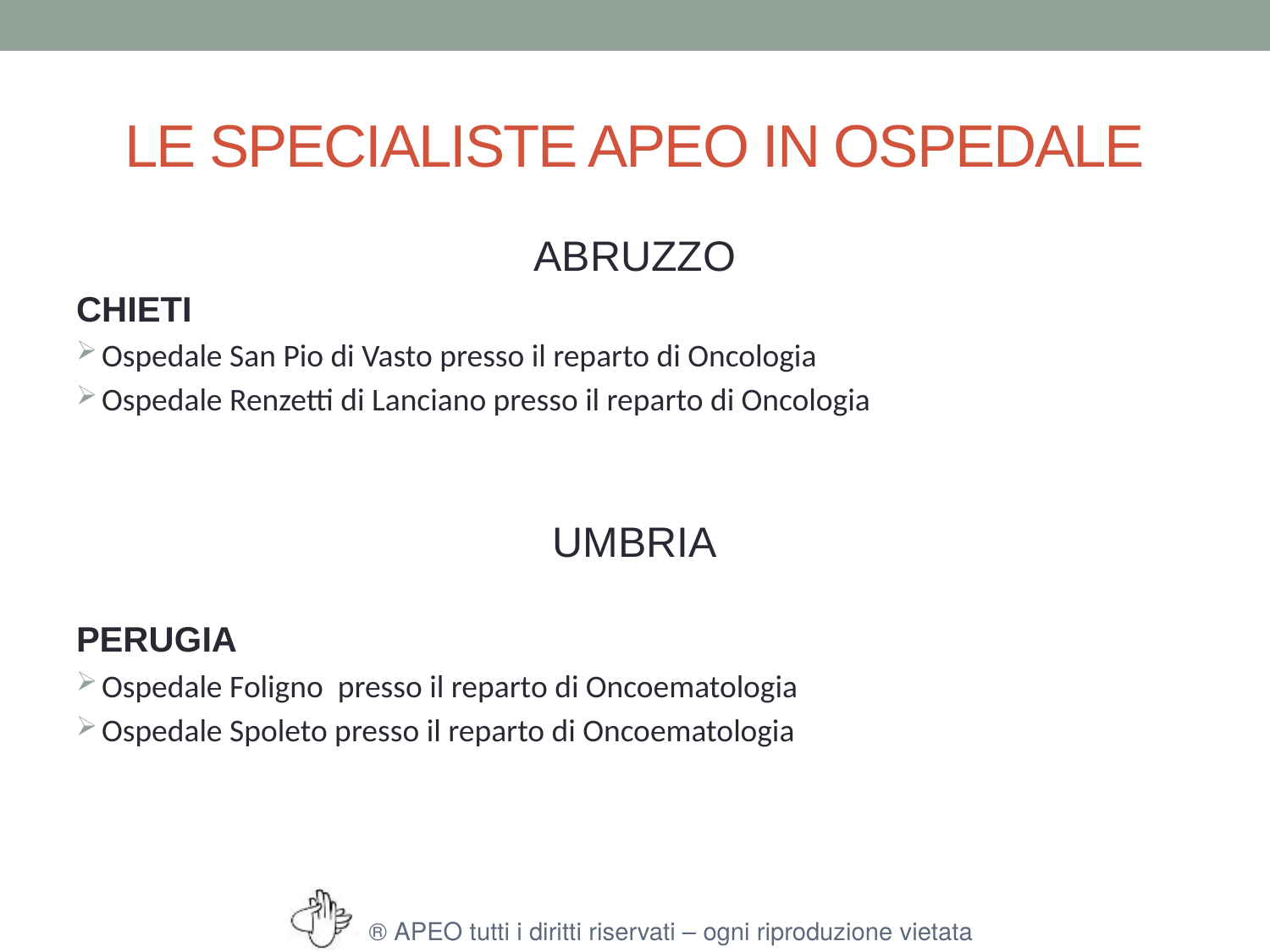

# LE SPECIALISTE APEO IN OSPEDALE
ABRUZZO
CHIETI
Ospedale San Pio di Vasto presso il reparto di Oncologia
Ospedale Renzetti di Lanciano presso il reparto di Oncologia

UMBRIA

PERUGIA
Ospedale Foligno  presso il reparto di Oncoematologia
Ospedale Spoleto presso il reparto di Oncoematologia